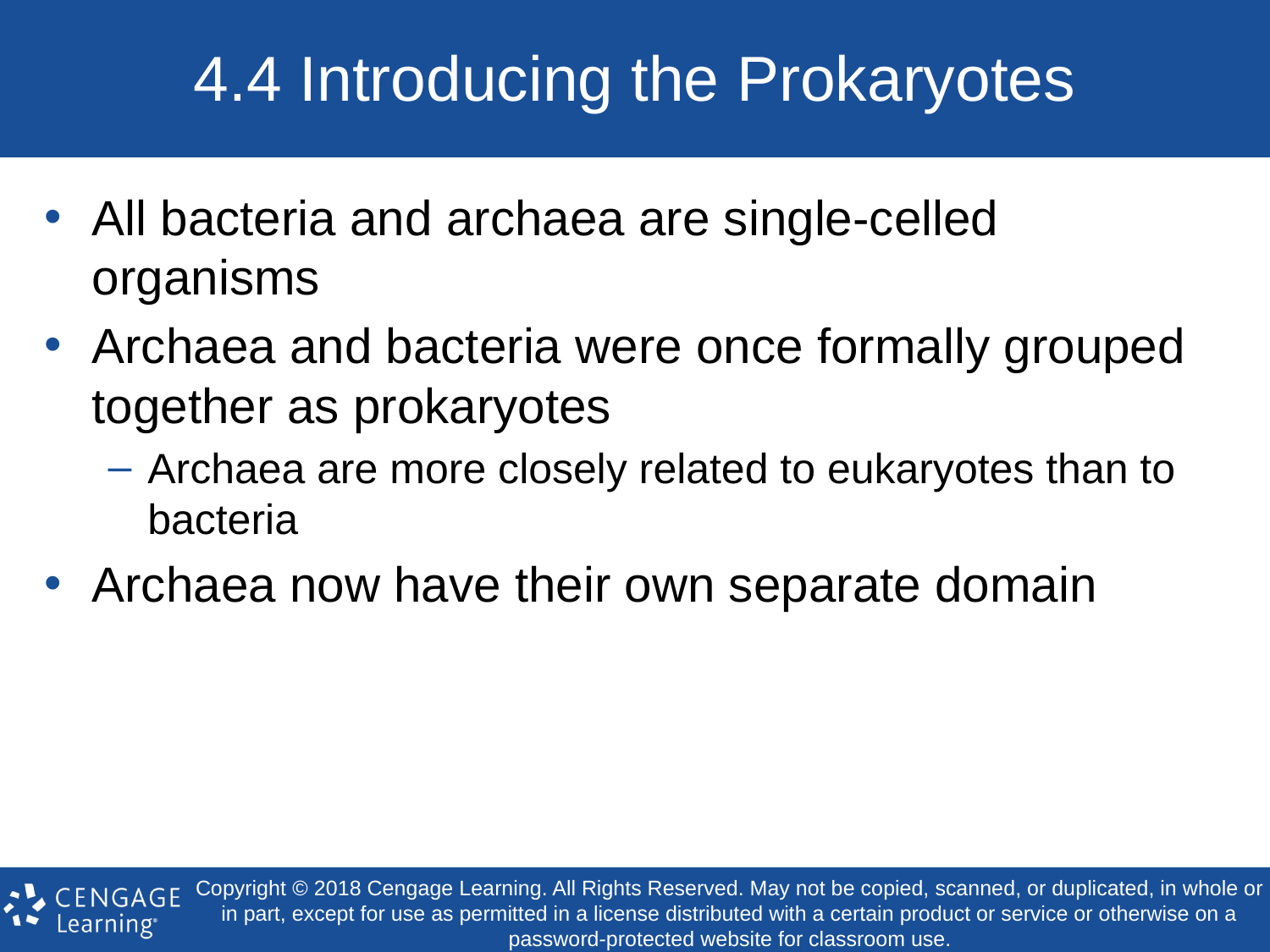

# 4.4 Introducing the Prokaryotes
All bacteria and archaea are single-celled organisms
Archaea and bacteria were once formally grouped together as prokaryotes
Archaea are more closely related to eukaryotes than to bacteria
Archaea now have their own separate domain